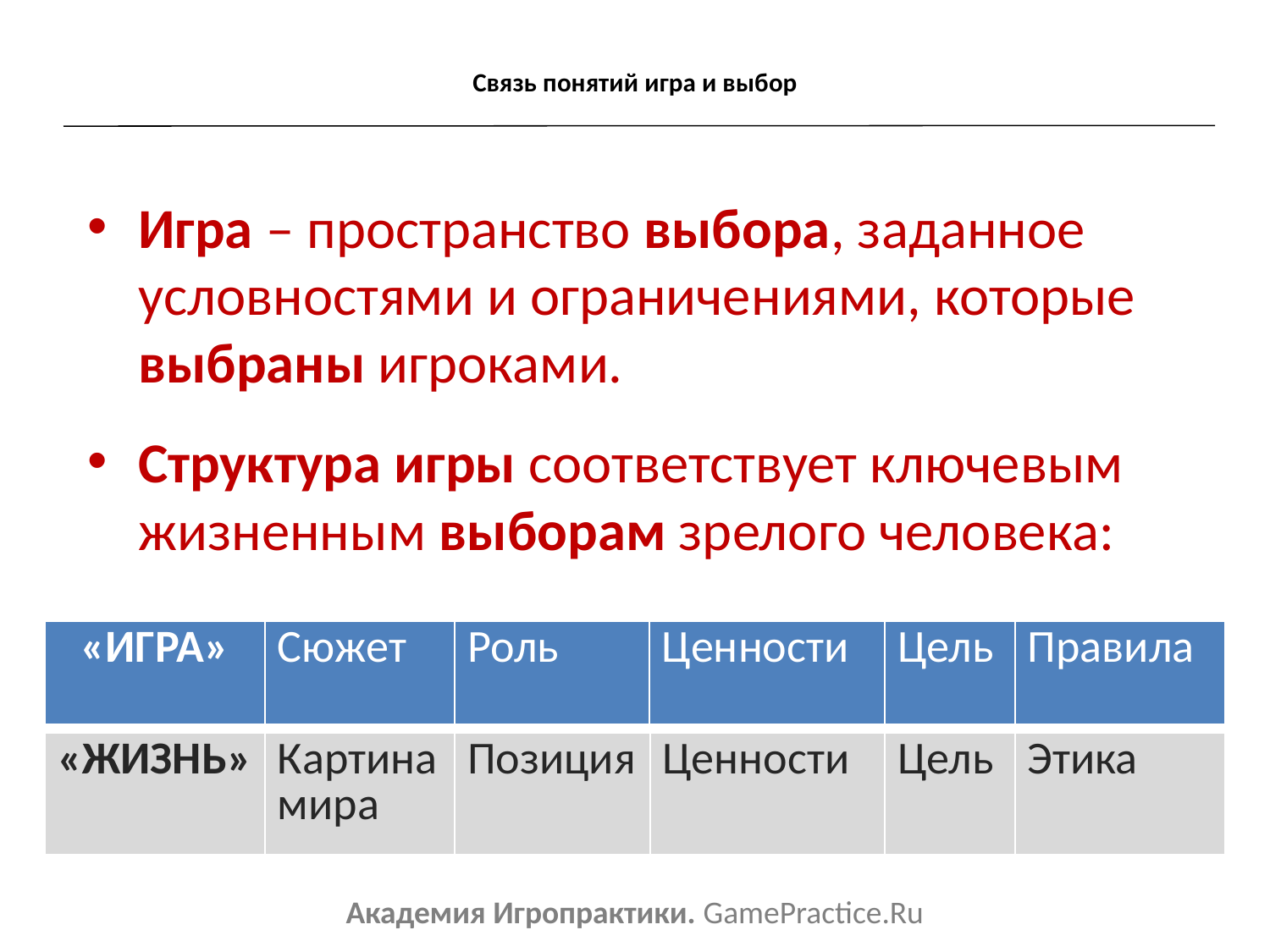

# Связь понятий игра и выбор
Игра – пространство выбора, заданное условностями и ограничениями, которые выбраны игроками.
Структура игры соответствует ключевым жизненным выборам зрелого человека:

| «ИГРА» | Сюжет | Роль | Ценности | Цель | Правила |
| --- | --- | --- | --- | --- | --- |
| «ЖИЗНЬ» | Картина мира | Позиция | Ценности | Цель | Этика |
| --- | --- | --- | --- | --- | --- |
Академия Игропрактики. GamePractice.Ru